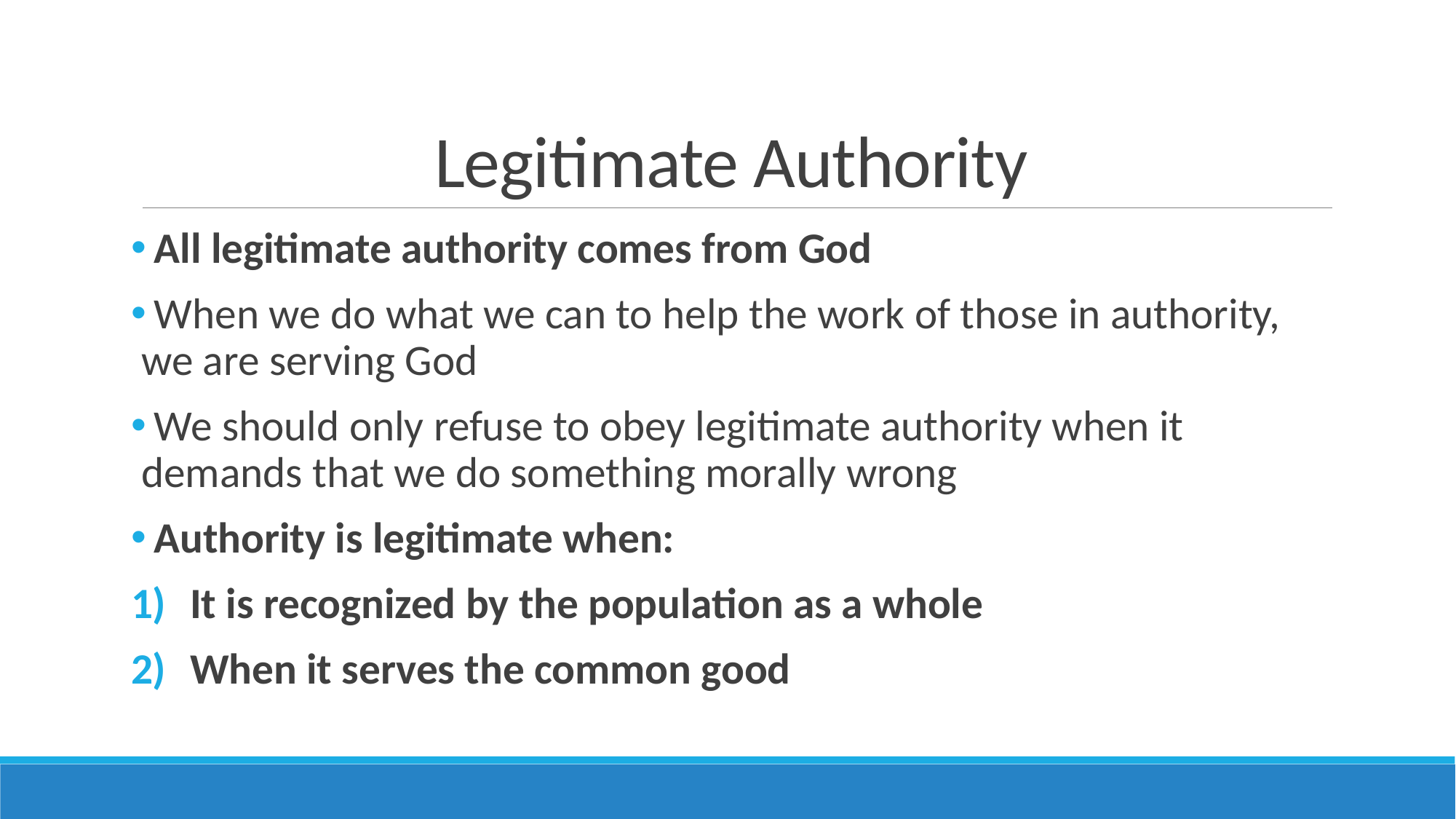

# Legitimate Authority
 All legitimate authority comes from God
 When we do what we can to help the work of those in authority, we are serving God
 We should only refuse to obey legitimate authority when it demands that we do something morally wrong
 Authority is legitimate when:
It is recognized by the population as a whole
When it serves the common good